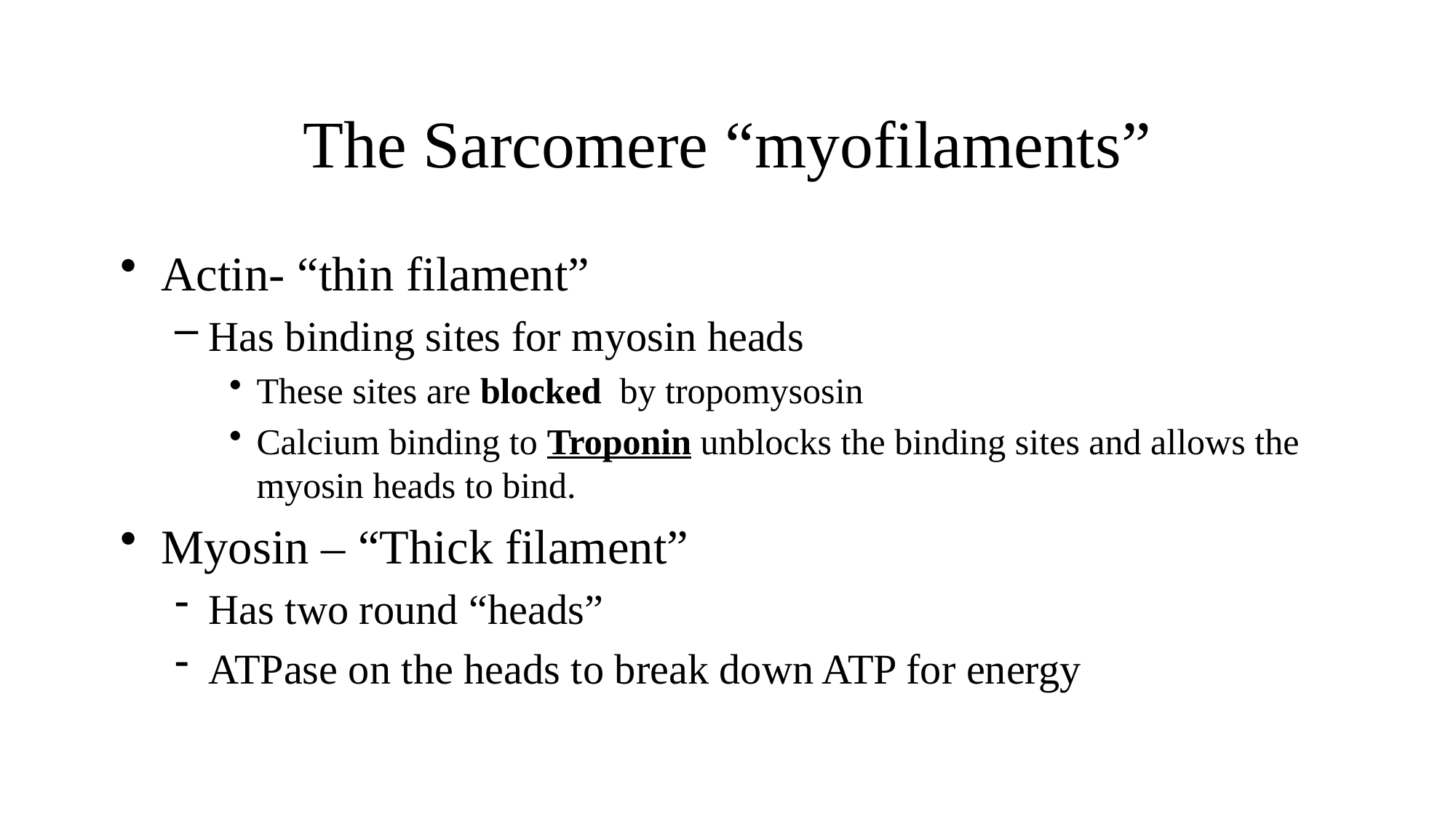

# The Sarcomere “myofilaments”
Actin- “thin filament”
Has binding sites for myosin heads
These sites are blocked  by tropomysosin
Calcium binding to Troponin unblocks the binding sites and allows the myosin heads to bind.
Myosin – “Thick filament”
Has two round “heads”
ATPase on the heads to break down ATP for energy